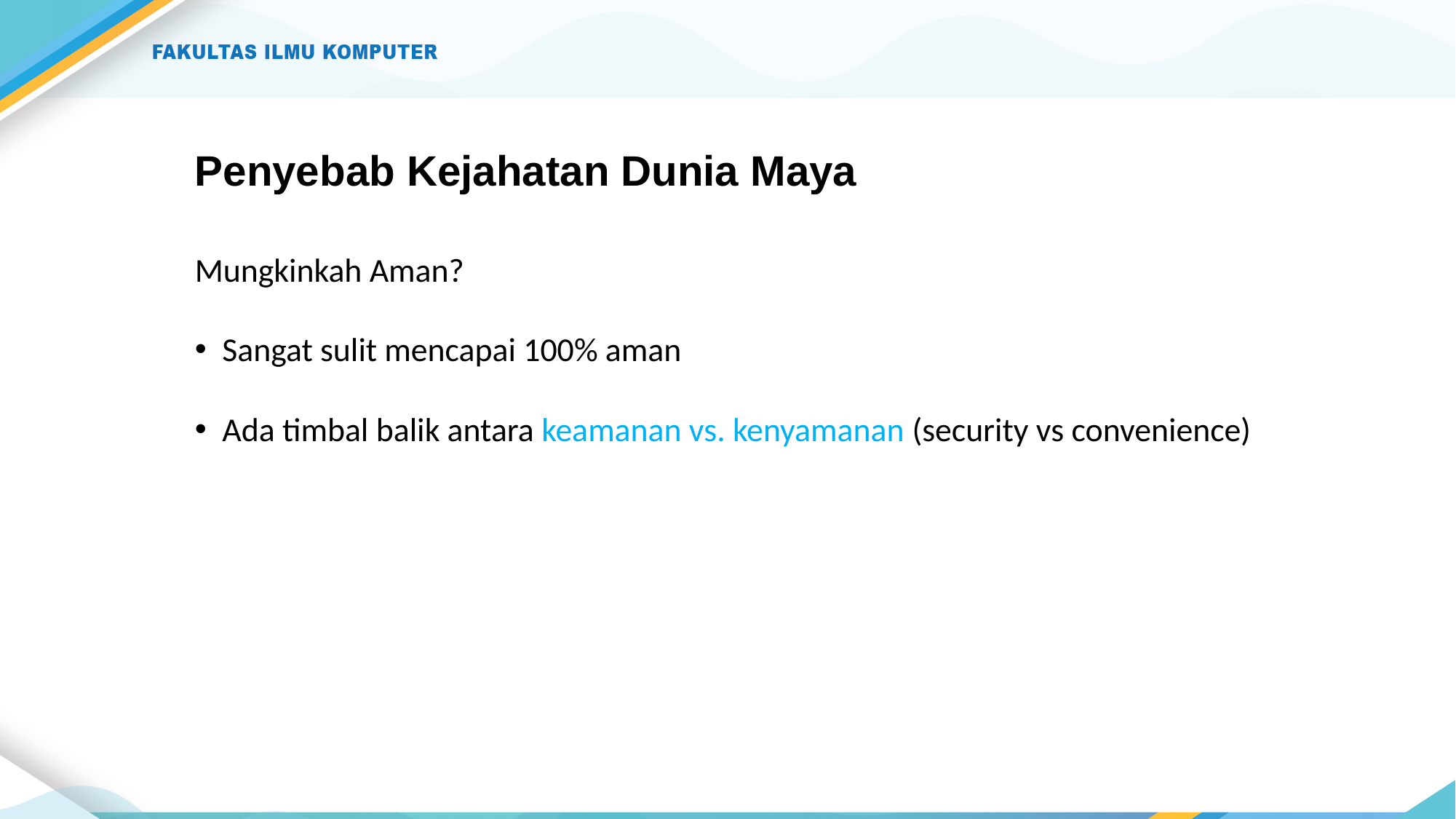

# Penyebab Kejahatan Dunia Maya
Mungkinkah Aman?

Sangat sulit mencapai 100% aman

Ada timbal balik antara keamanan vs. kenyamanan (security vs convenience)